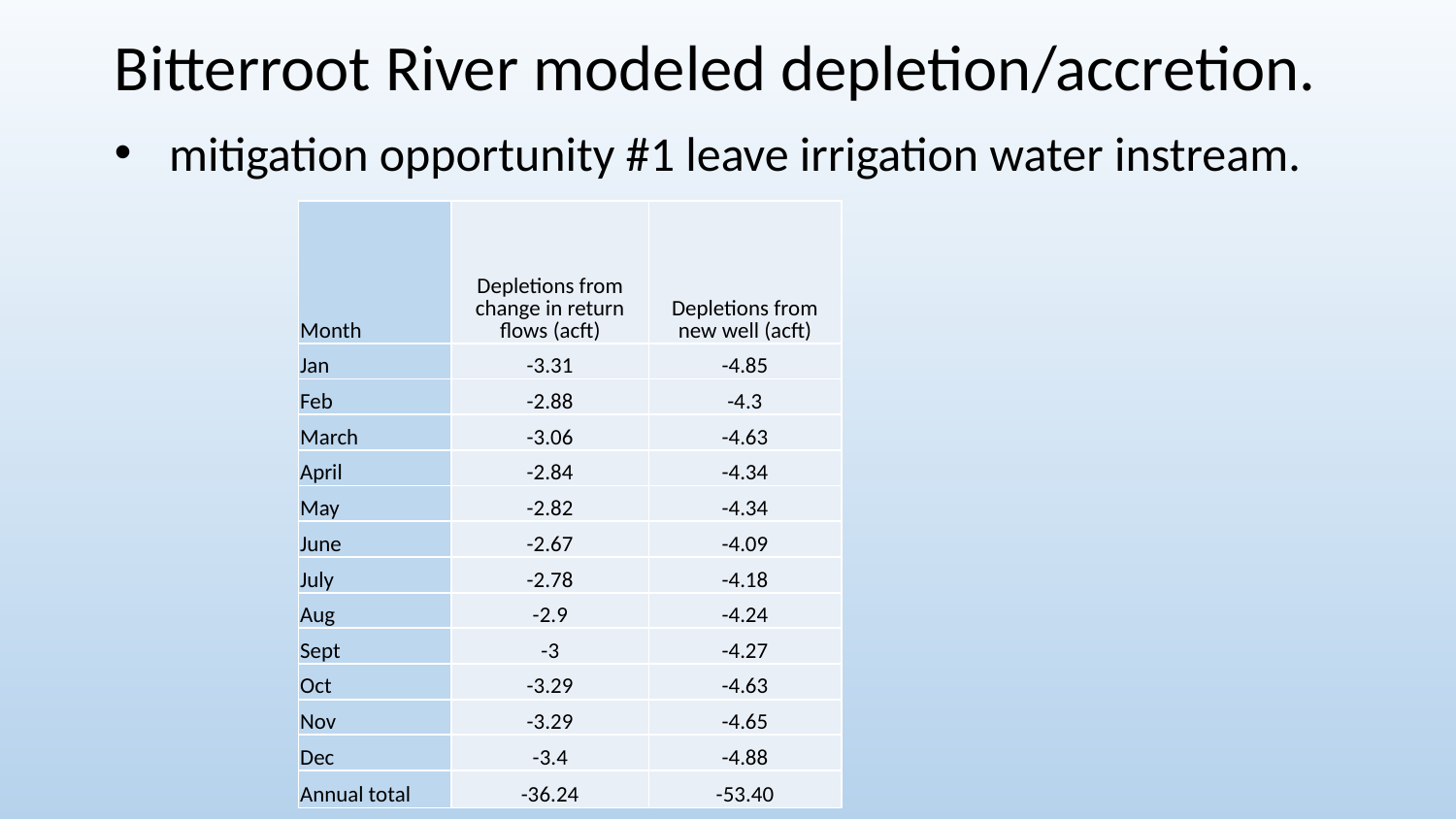

Bitterroot River modeled depletion/accretion.
mitigation opportunity #1 leave irrigation water instream.
| Month | Depletions from change in return flows (acft) | Depletions from new well (acft) |
| --- | --- | --- |
| Jan | -3.31 | -4.85 |
| Feb | -2.88 | -4.3 |
| March | -3.06 | -4.63 |
| April | -2.84 | -4.34 |
| May | -2.82 | -4.34 |
| June | -2.67 | -4.09 |
| July | -2.78 | -4.18 |
| Aug | -2.9 | -4.24 |
| Sept | -3 | -4.27 |
| Oct | -3.29 | -4.63 |
| Nov | -3.29 | -4.65 |
| Dec | -3.4 | -4.88 |
| Annual total | -36.24 | -53.40 |